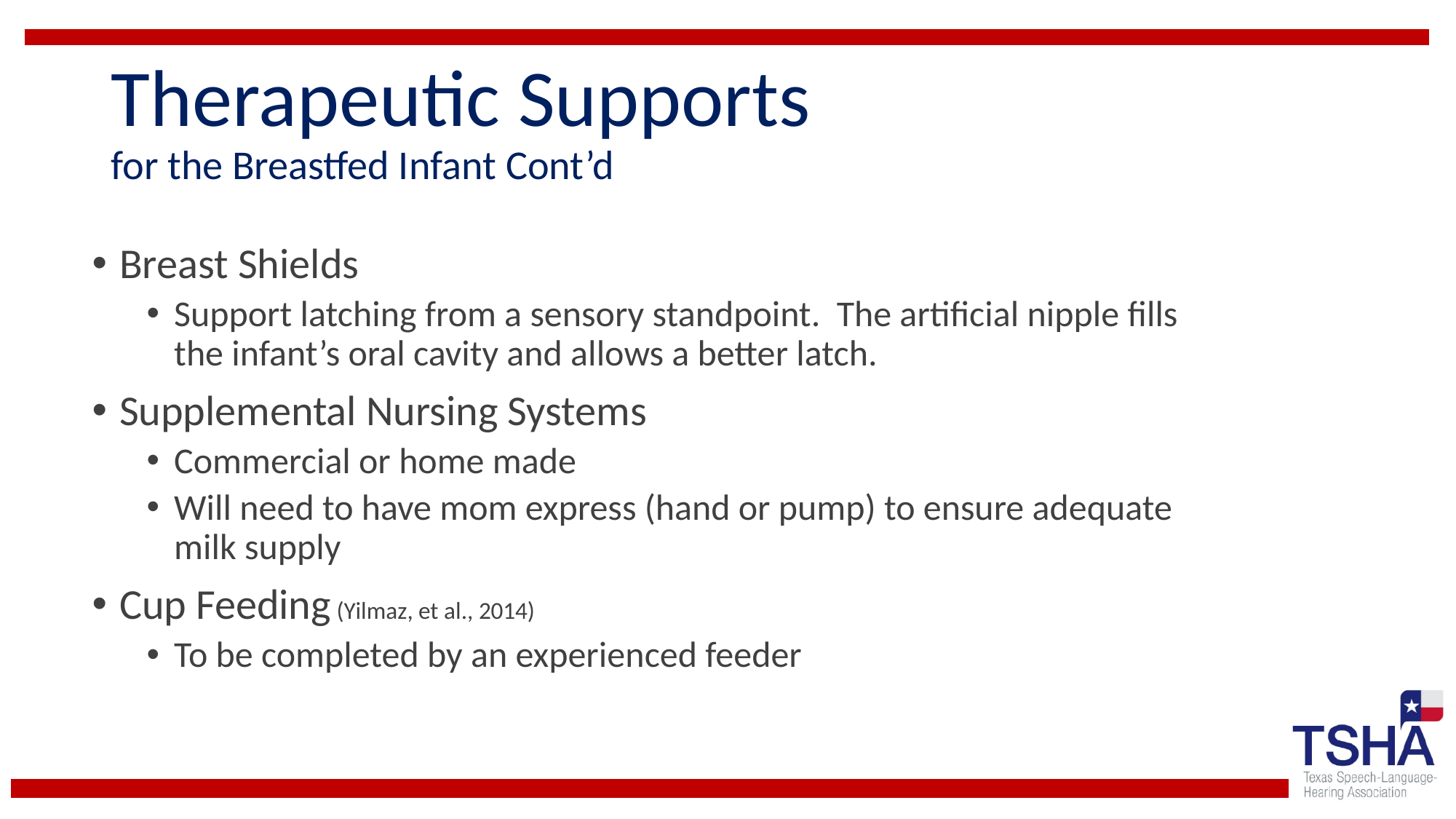

# Therapeutic Supports for the Breastfed Infant Cont’d
Breast Shields
Support latching from a sensory standpoint.  The artificial nipple fills the infant’s oral cavity and allows a better latch.
Supplemental Nursing Systems
Commercial or home made
Will need to have mom express (hand or pump) to ensure adequate milk supply
Cup Feeding (Yilmaz, et al., 2014)
To be completed by an experienced feeder